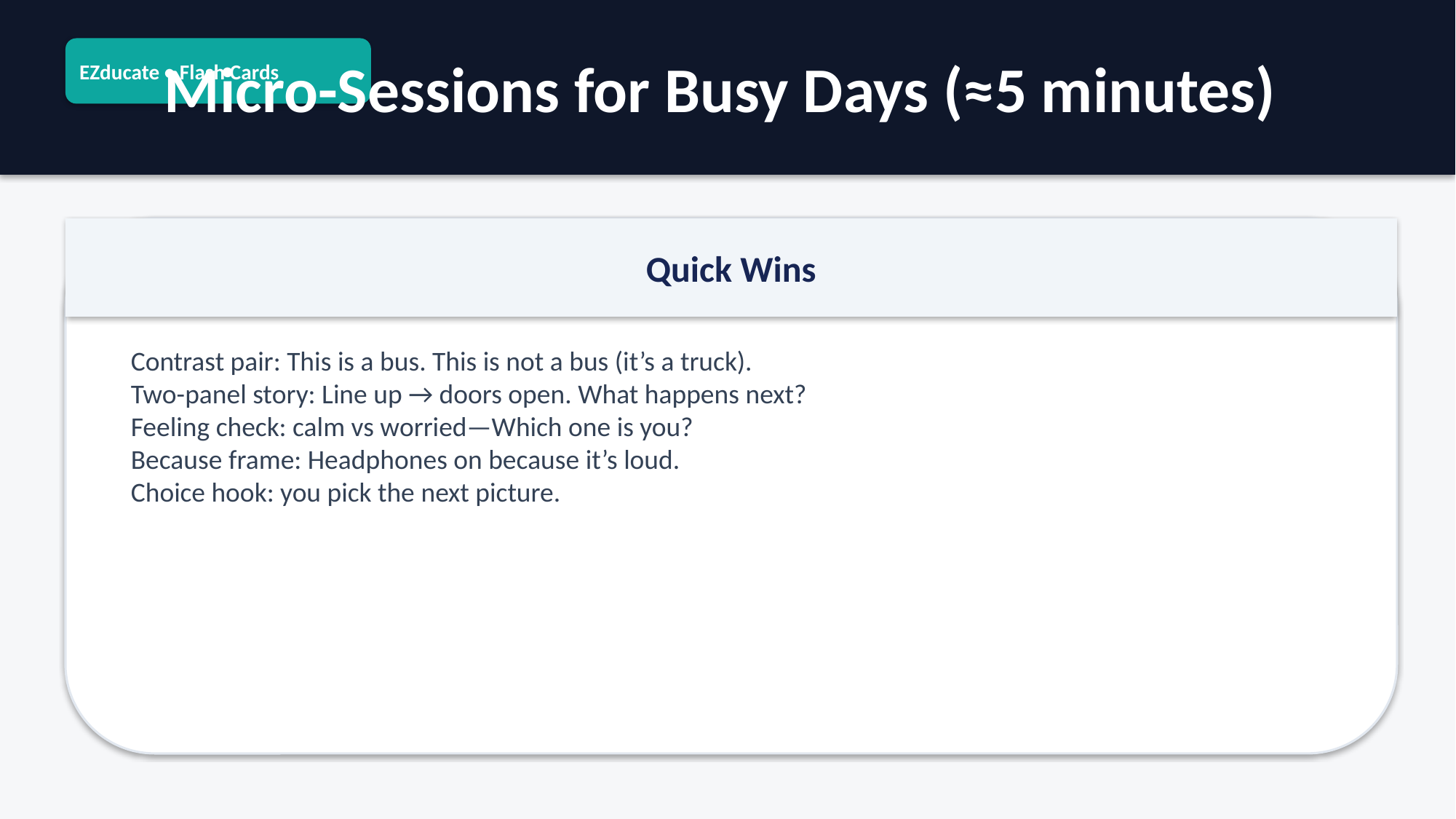

EZducate • Flash Cards
Micro-Sessions for Busy Days (≈5 minutes)

Quick Wins
Contrast pair: This is a bus. This is not a bus (it’s a truck).
Two-panel story: Line up → doors open. What happens next?
Feeling check: calm vs worried—Which one is you?
Because frame: Headphones on because it’s loud.
Choice hook: you pick the next picture.